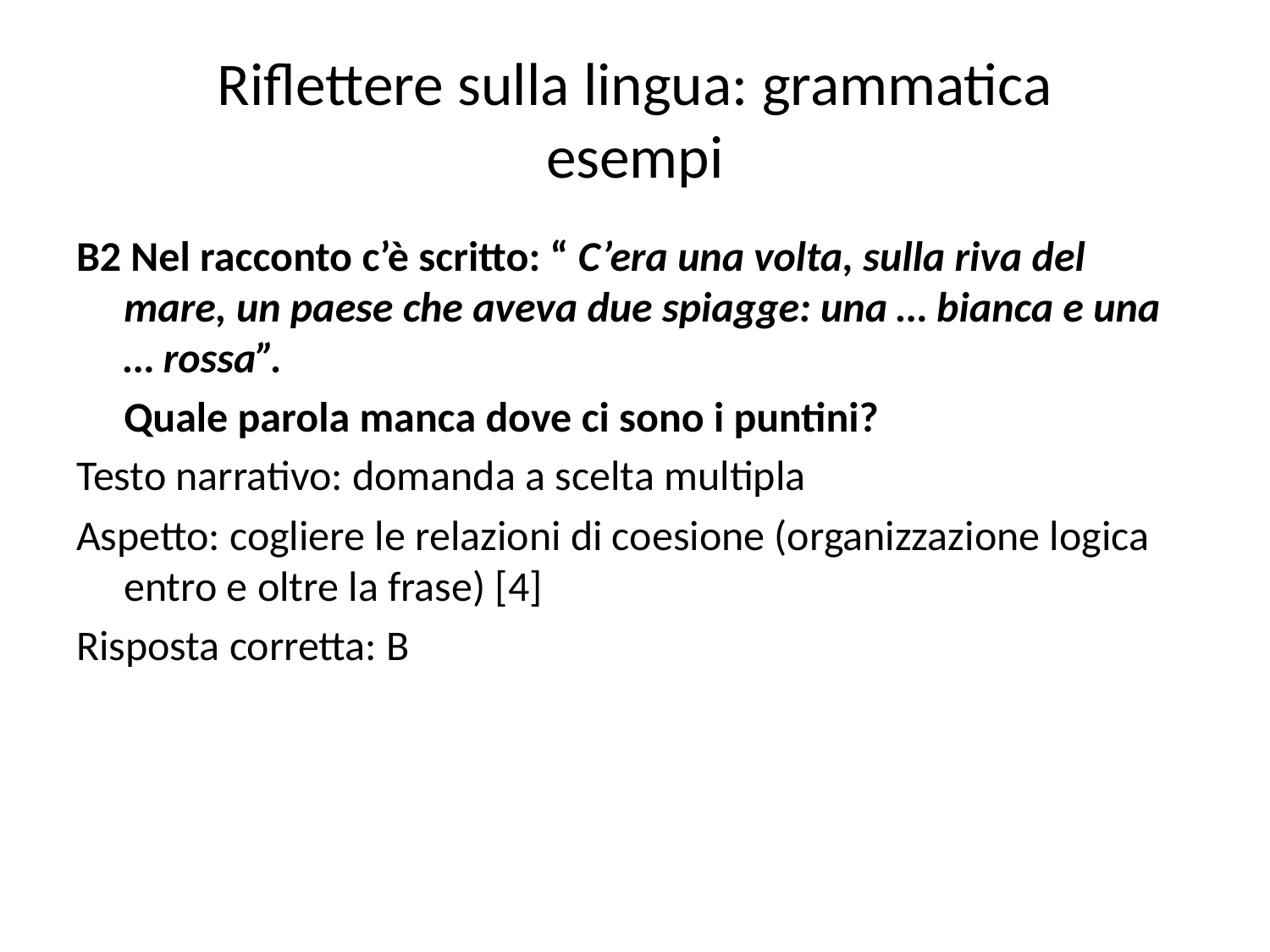

# Riflettere sulla lingua: grammatica esempi
B2 Nel racconto c’è scritto: “ C’era una volta, sulla riva del mare, un paese che aveva due spiagge: una … bianca e una … rossa”.
     Quale parola manca dove ci sono i puntini?
Testo narrativo: domanda a scelta multipla
Aspetto: cogliere le relazioni di coesione (organizzazione logica entro e oltre la frase) [4]
Risposta corretta: B